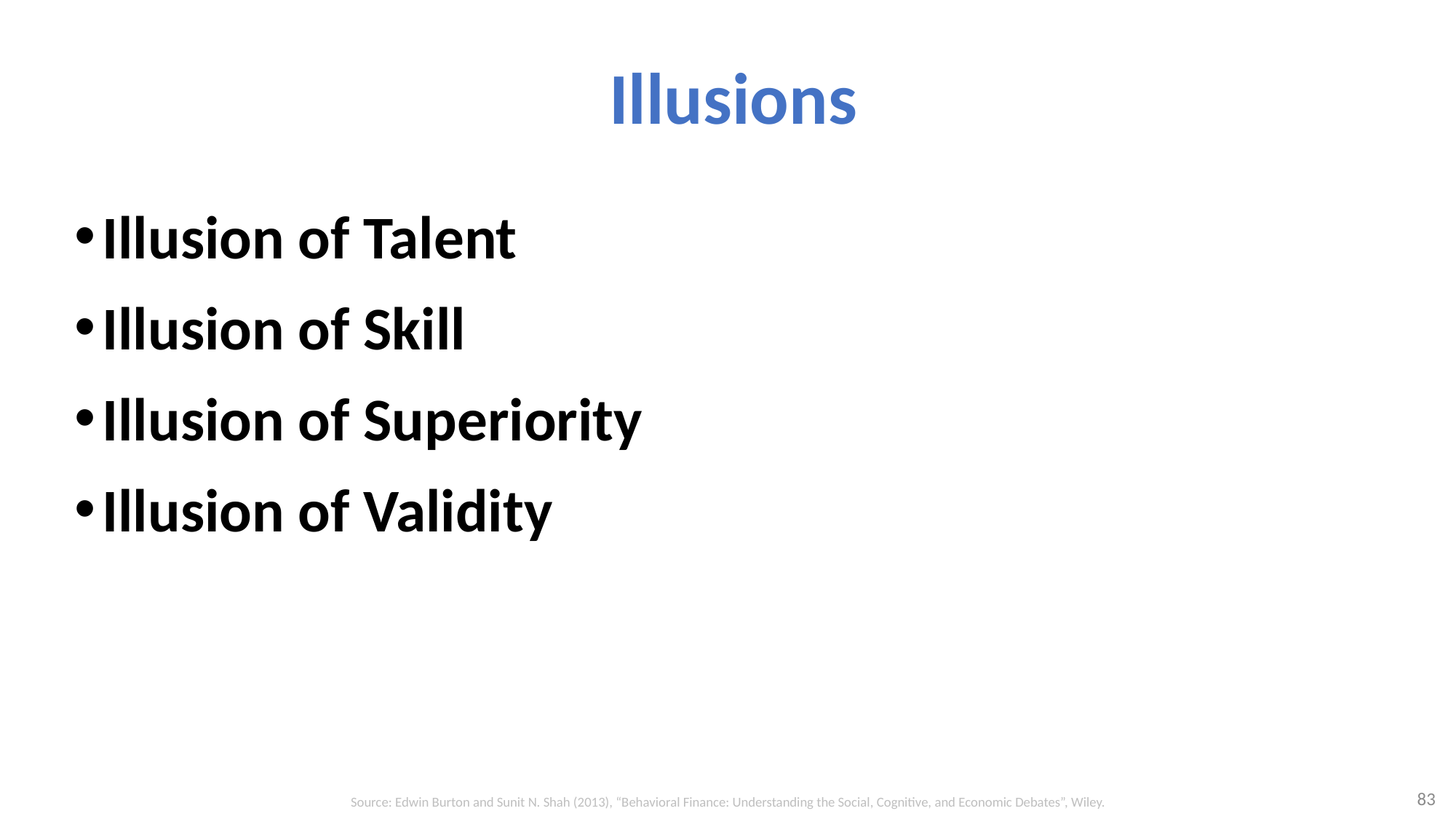

# Illusions
Illusion of Talent
Illusion of Skill
Illusion of Superiority
Illusion of Validity
83
Source: Edwin Burton and Sunit N. Shah (2013), “Behavioral Finance: Understanding the Social, Cognitive, and Economic Debates”, Wiley.